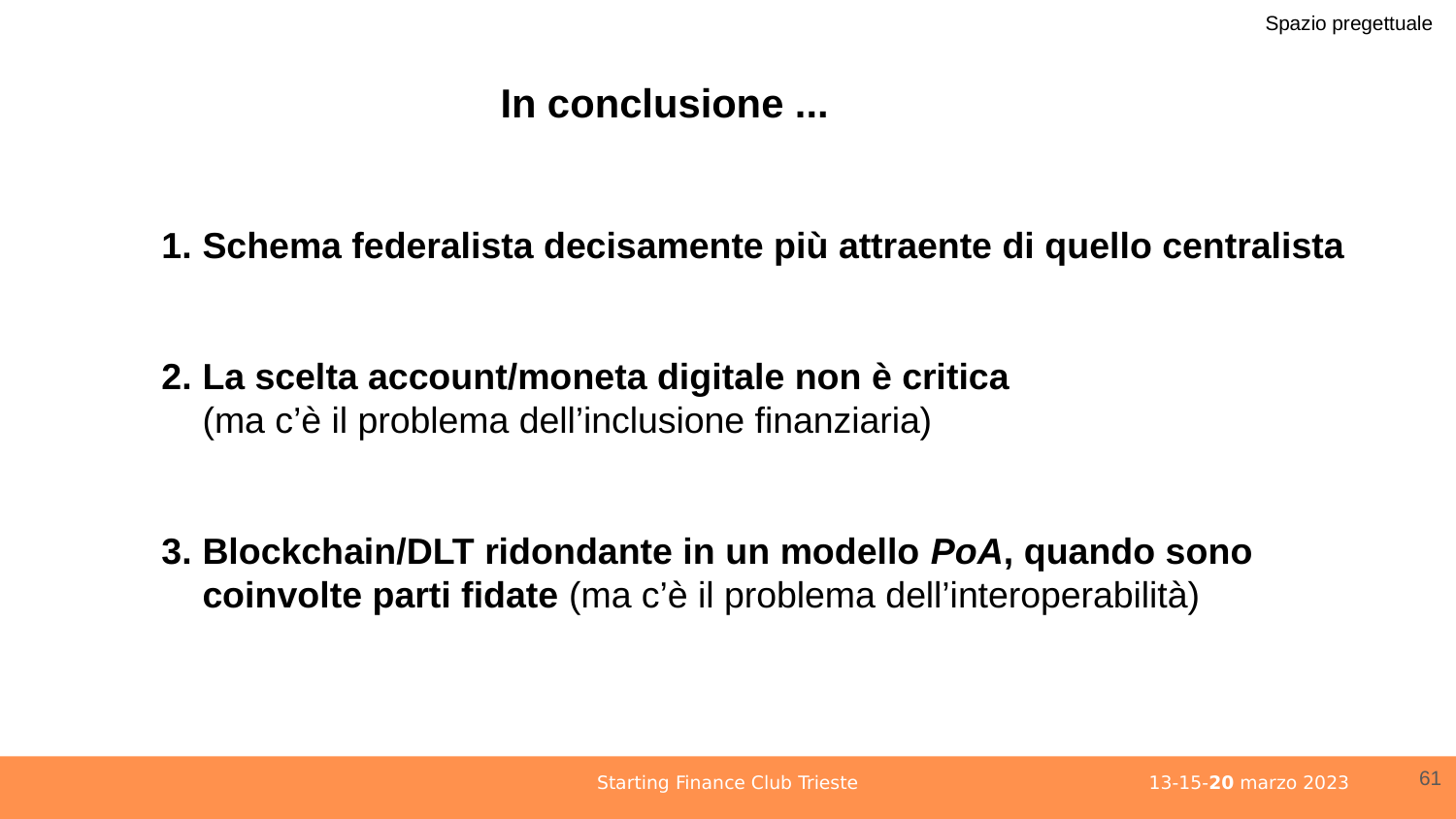

Spazio pregettuale
In conclusione ...
Schema federalista decisamente più attraente di quello centralista

La scelta account/moneta digitale non è critica
(ma c’è il problema dell’inclusione finanziaria)

Blockchain/DLT ridondante in un modello PoA, quando sono
coinvolte parti fidate (ma c’è il problema dell’interoperabilità)
61